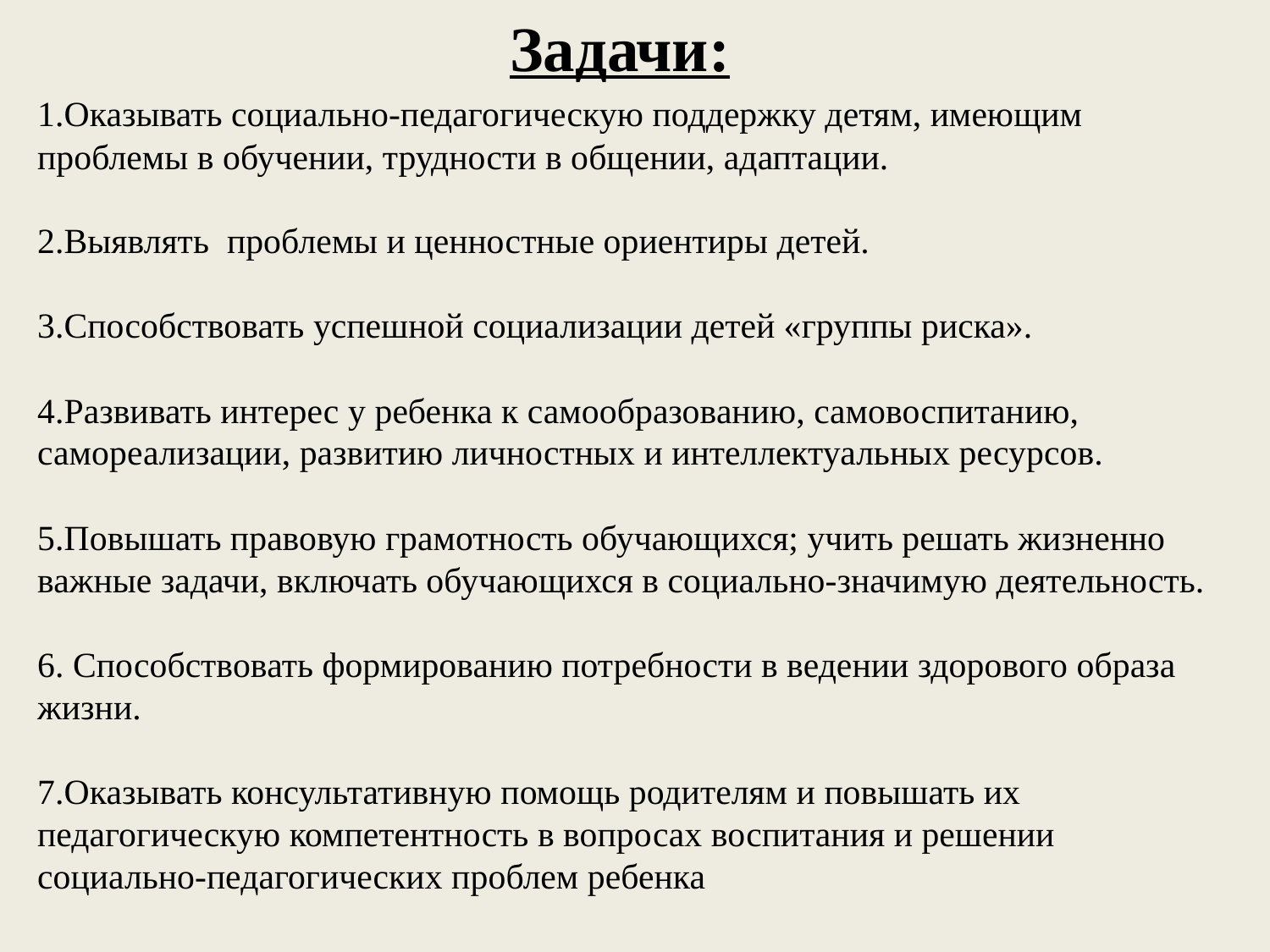

Задачи:
1.Оказывать социально-педагогическую поддержку детям, имеющим проблемы в обучении, трудности в общении, адаптации.

2.Выявлять  проблемы и ценностные ориентиры детей.
3.Способствовать успешной социализации детей «группы риска».
4.Развивать интерес у ребенка к самообразованию, самовоспитанию, самореализации, развитию личностных и интеллектуальных ресурсов.
5.Повышать правовую грамотность обучающихся; учить решать жизненно важные задачи, включать обучающихся в социально-значимую деятельность.
6. Способствовать формированию потребности в ведении здорового образа жизни.
7.Оказывать консультативную помощь родителям и повышать их педагогическую компетентность в вопросах воспитания и решении социально-педагогических проблем ребенка